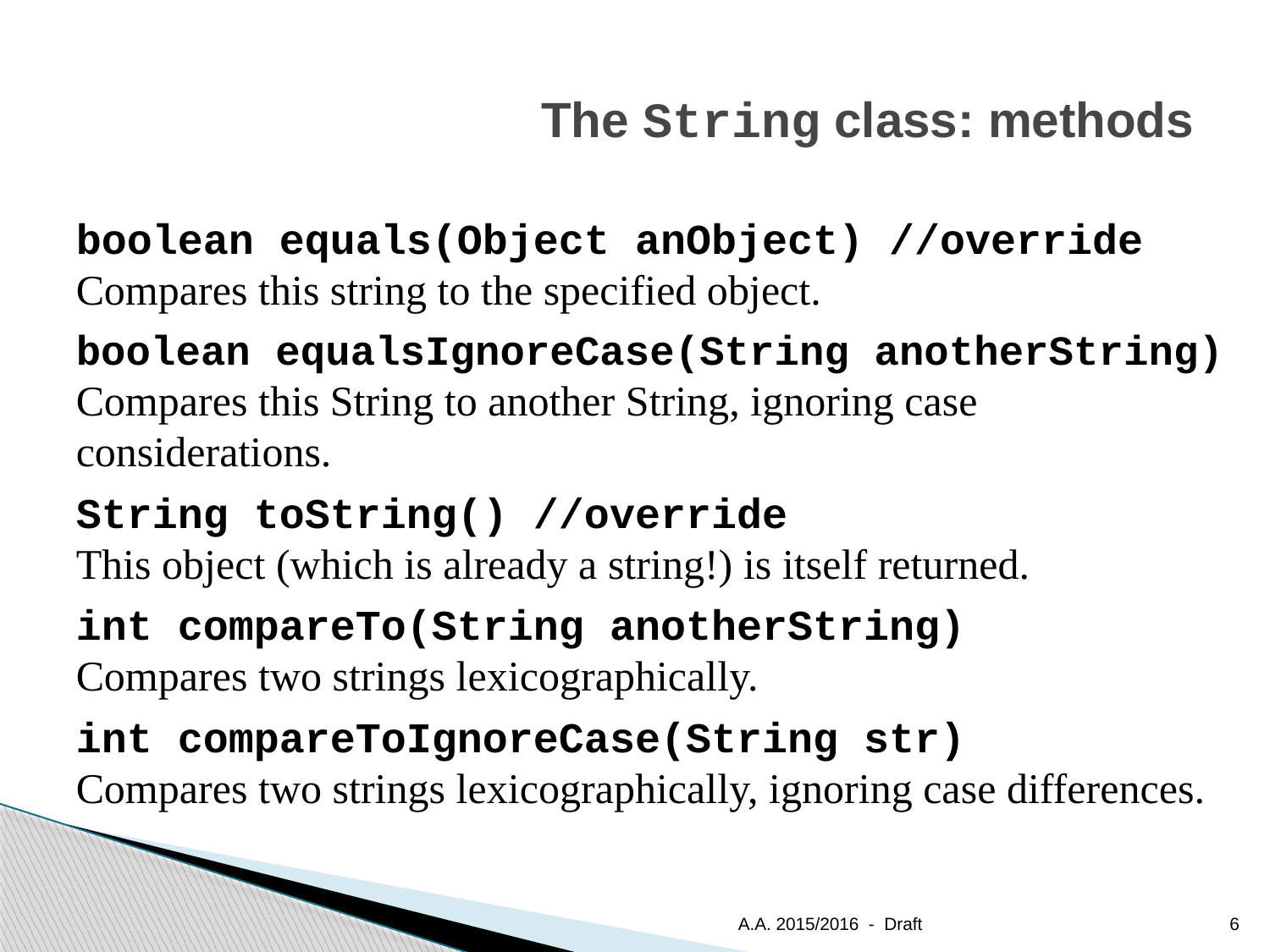

# The String class: methods
boolean equals(Object anObject) //override
Compares this string to the specified object.
boolean equalsIgnoreCase(String anotherString)
Compares this String to another String, ignoring case considerations.
String toString() //override
This object (which is already a string!) is itself returned.
int compareTo(String anotherString)
Compares two strings lexicographically.
int compareToIgnoreCase(String str)
Compares two strings lexicographically, ignoring case differences.
A.A. 2015/2016  -  Draft
6